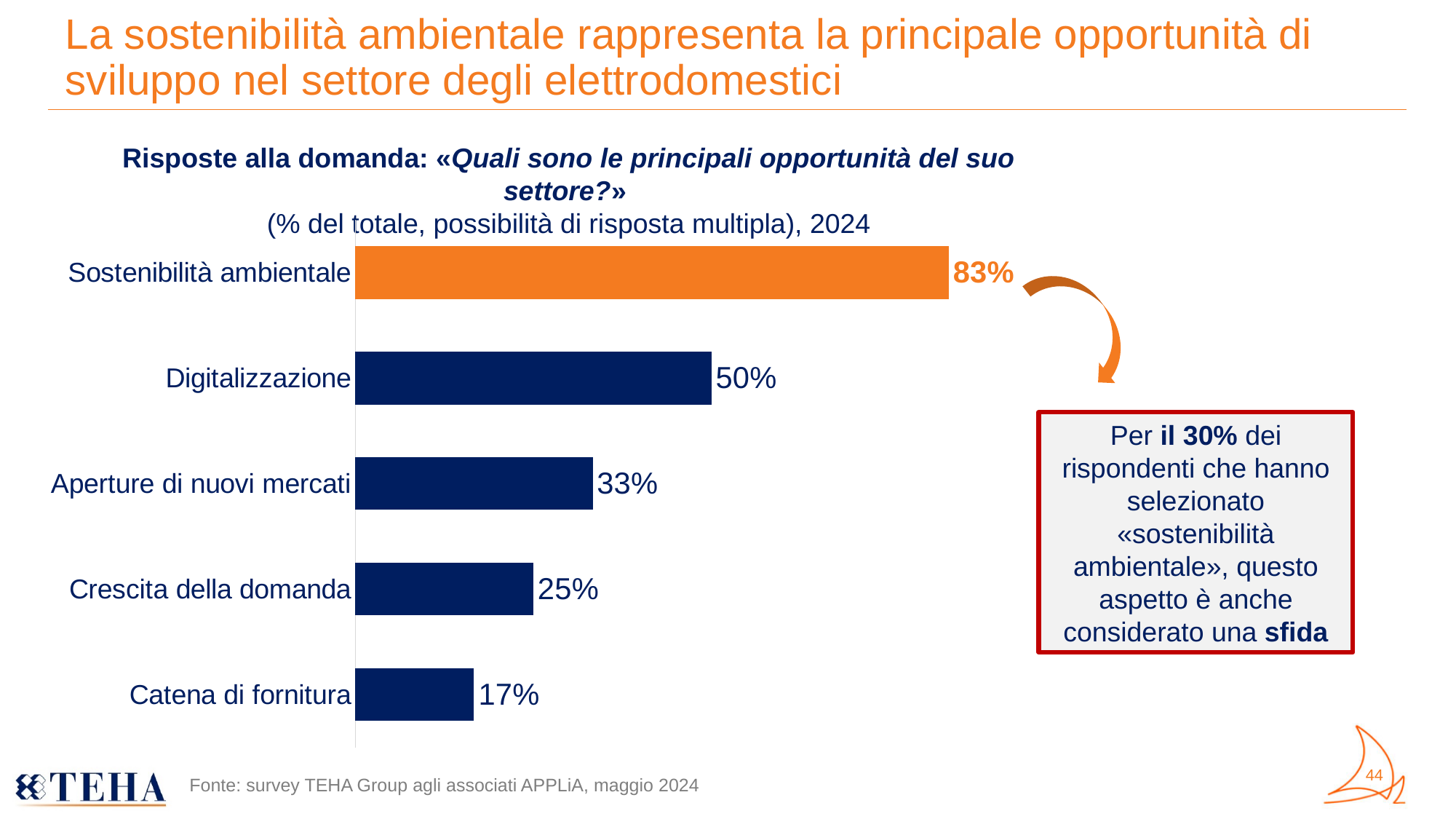

# La sostenibilità ambientale rappresenta la principale opportunità di sviluppo nel settore degli elettrodomestici
Risposte alla domanda: «Quali sono le principali opportunità del suo settore?»
(% del totale, possibilità di risposta multipla), 2024

### Chart

| Category | % |
|---|---|
| Catena di fornitura | 0.16666666666666666 |
| Crescita della domanda | 0.25 |
| Aperture di nuovi mercati | 0.3333333333333333 |
| Digitalizzazione | 0.5 |
| Sostenibilità ambientale | 0.8333333333333334 |
Per il 30% dei rispondenti che hanno selezionato «sostenibilità ambientale», questo aspetto è anche considerato una sfida
Fonte: survey TEHA Group agli associati APPLiA, maggio 2024